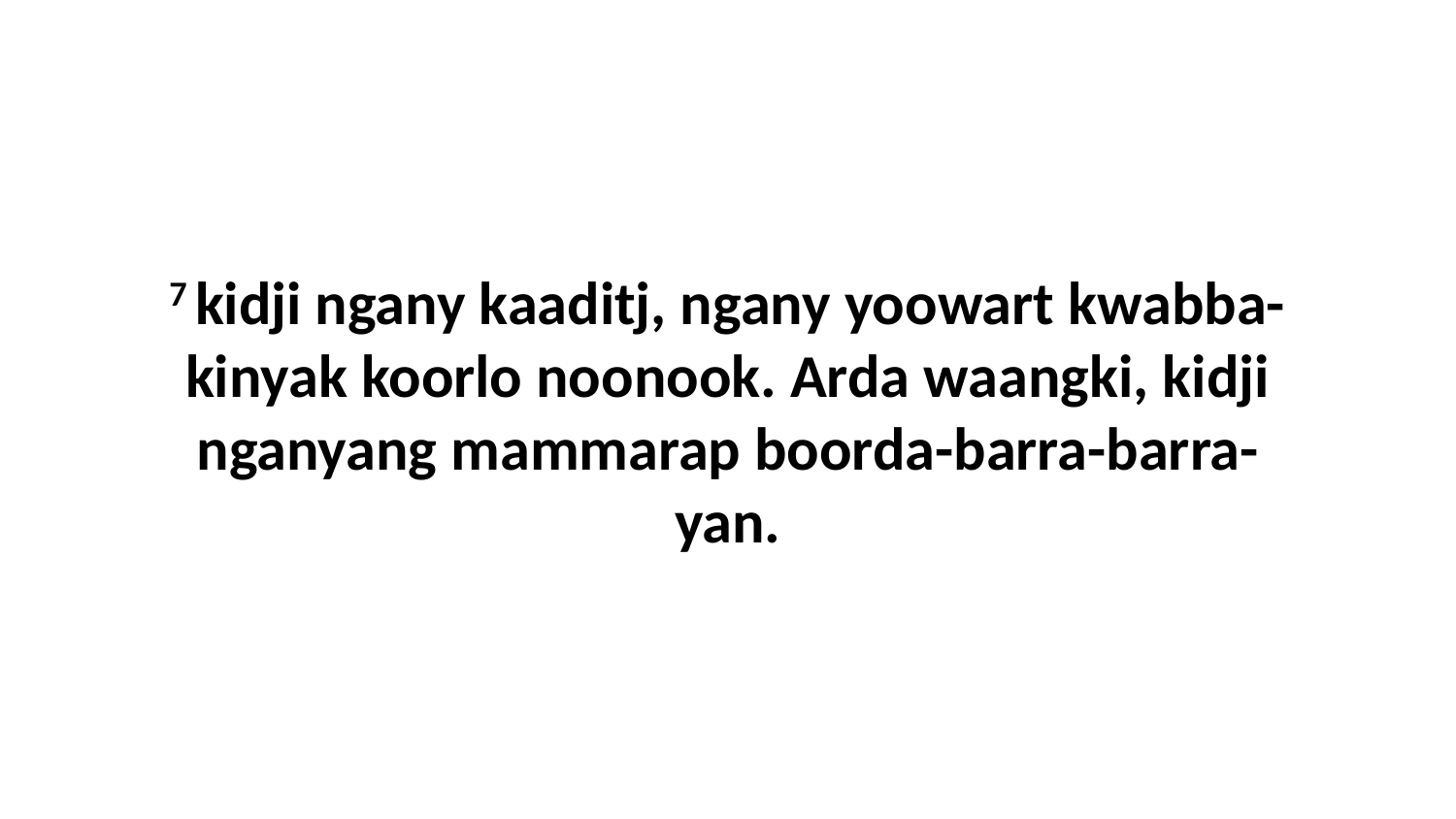

7 kidji ngany kaaditj, ngany yoowart kwabba-kinyak koorlo noonook. Arda waangki, kidji nganyang mammarap boorda-barra-barra-yan.